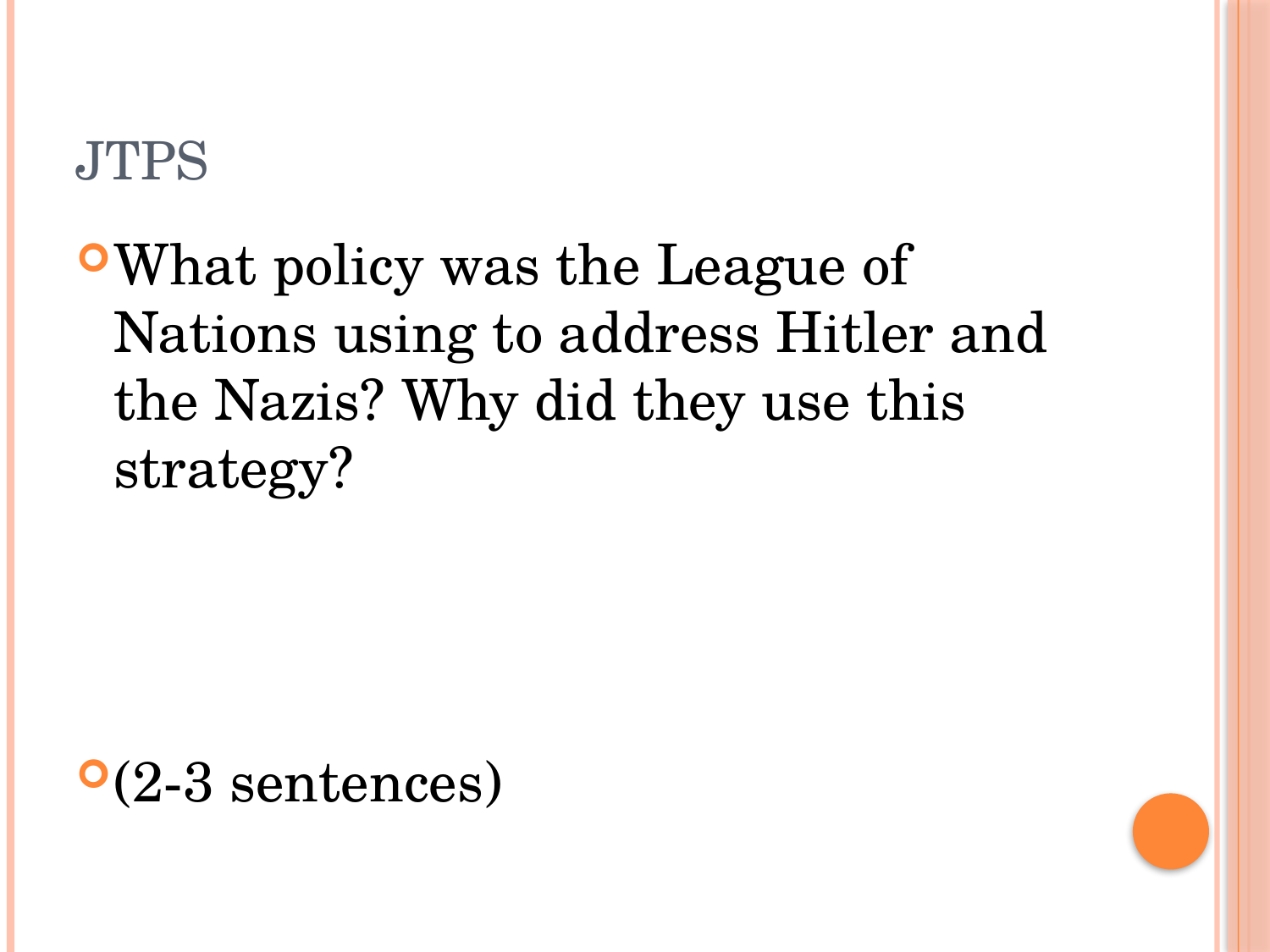

# JTPS
What policy was the League of Nations using to address Hitler and the Nazis? Why did they use this strategy?

(2-3 sentences)